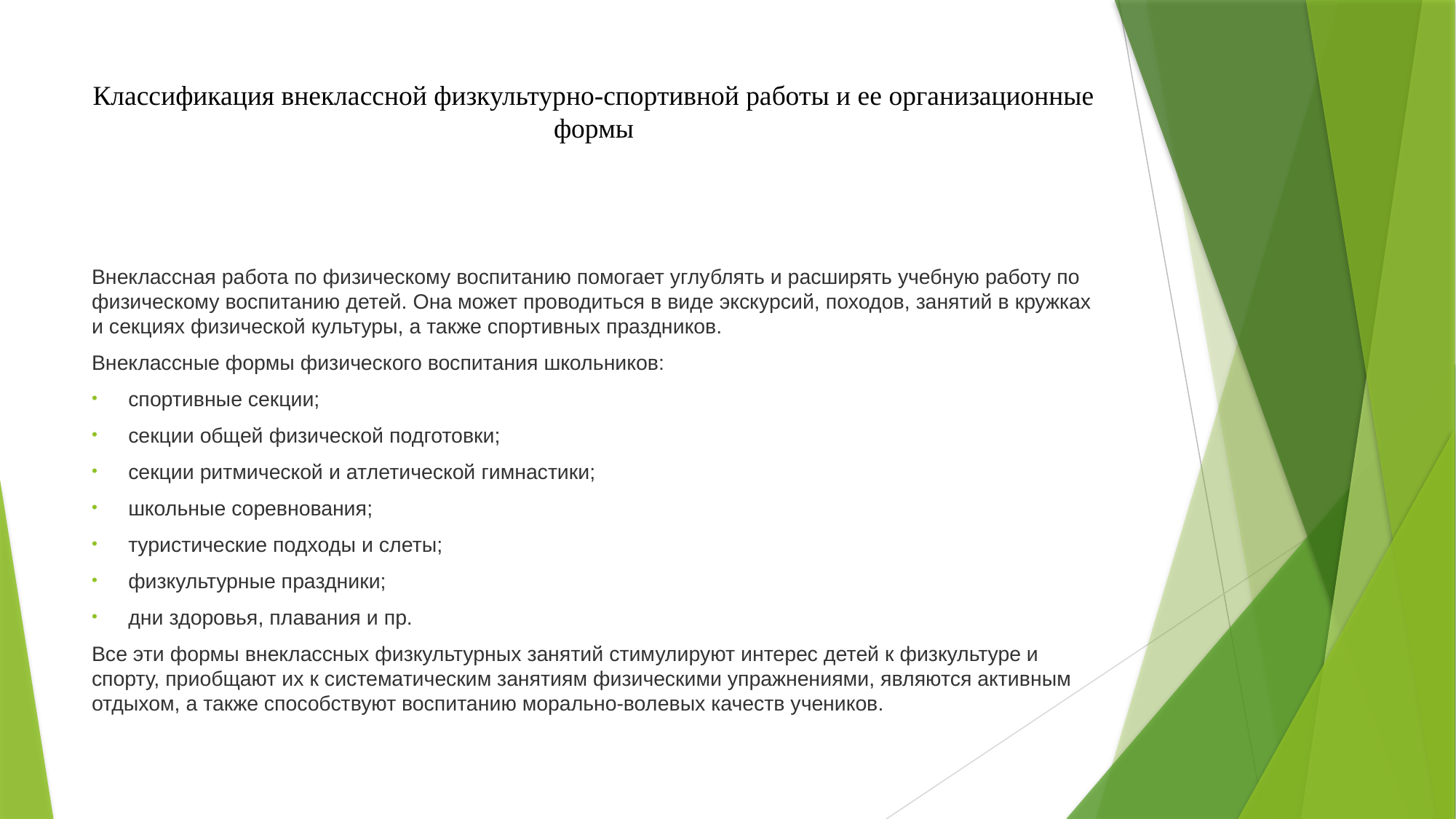

# Классификация внеклассной физкультурно-спортивной работы и ее организационные формы
Внеклассная работа по физическому воспитанию помогает углублять и расширять учебную работу по физическому воспитанию детей. Она может проводиться в виде экскурсий, походов, занятий в кружках и секциях физической культуры, а также спортивных праздников.
Внеклассные формы физического воспитания школьников:
спортивные секции;
секции общей физической подготовки;
секции ритмической и атлетической гимнастики;
школьные соревнования;
туристические подходы и слеты;
физкультурные праздники;
дни здоровья, плавания и пр.
Все эти формы внеклассных физкультурных занятий стимулируют интерес детей к физкультуре и спорту, приобщают их к систематическим занятиям физическими упражнениями, являются активным отдыхом, а также способствуют воспитанию морально-волевых качеств учеников.